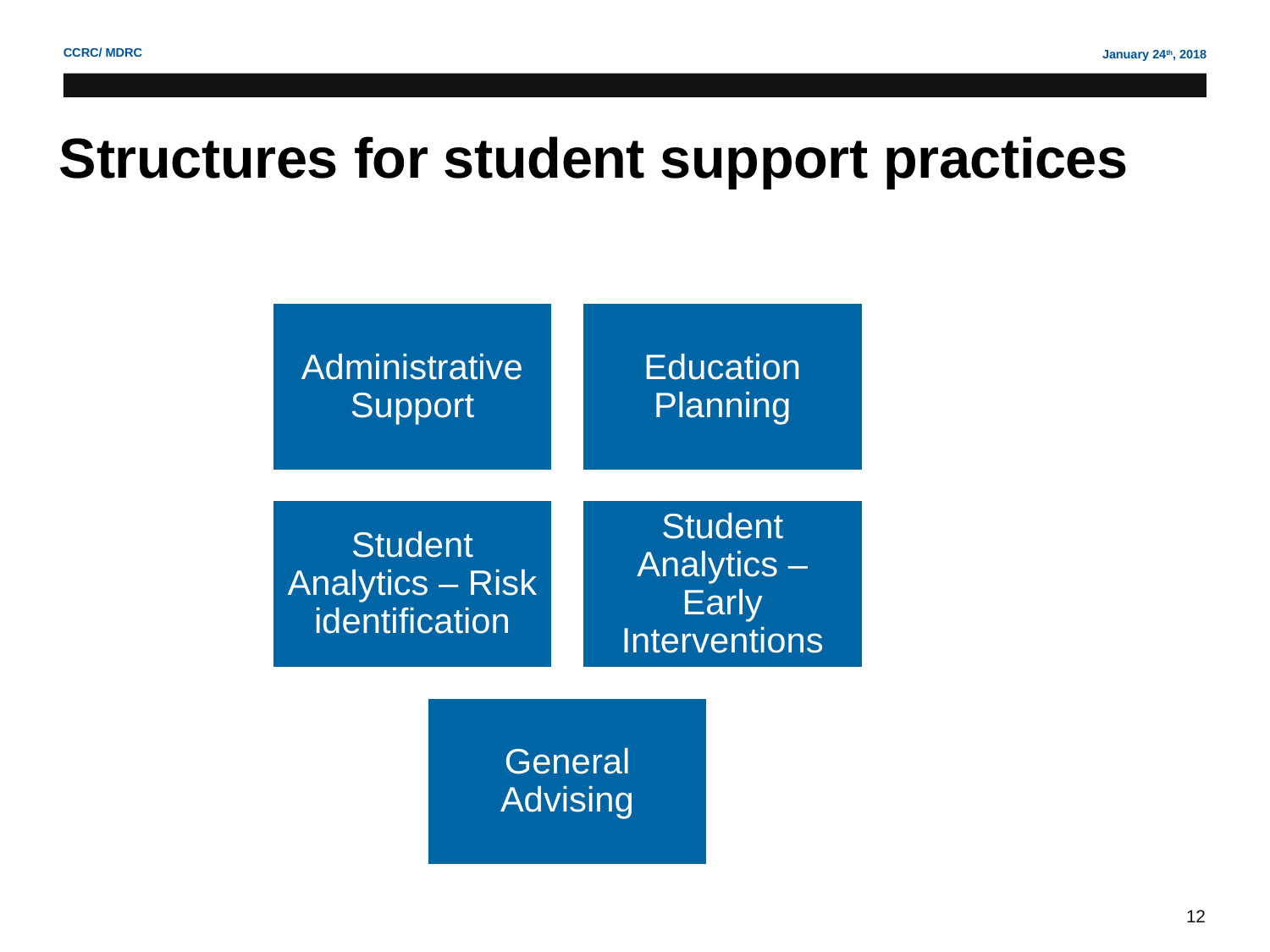

# Structures for student support practices
Administrative Support
Education Planning
Student Analytics – Risk identification
Student Analytics – Early Interventions
General Advising